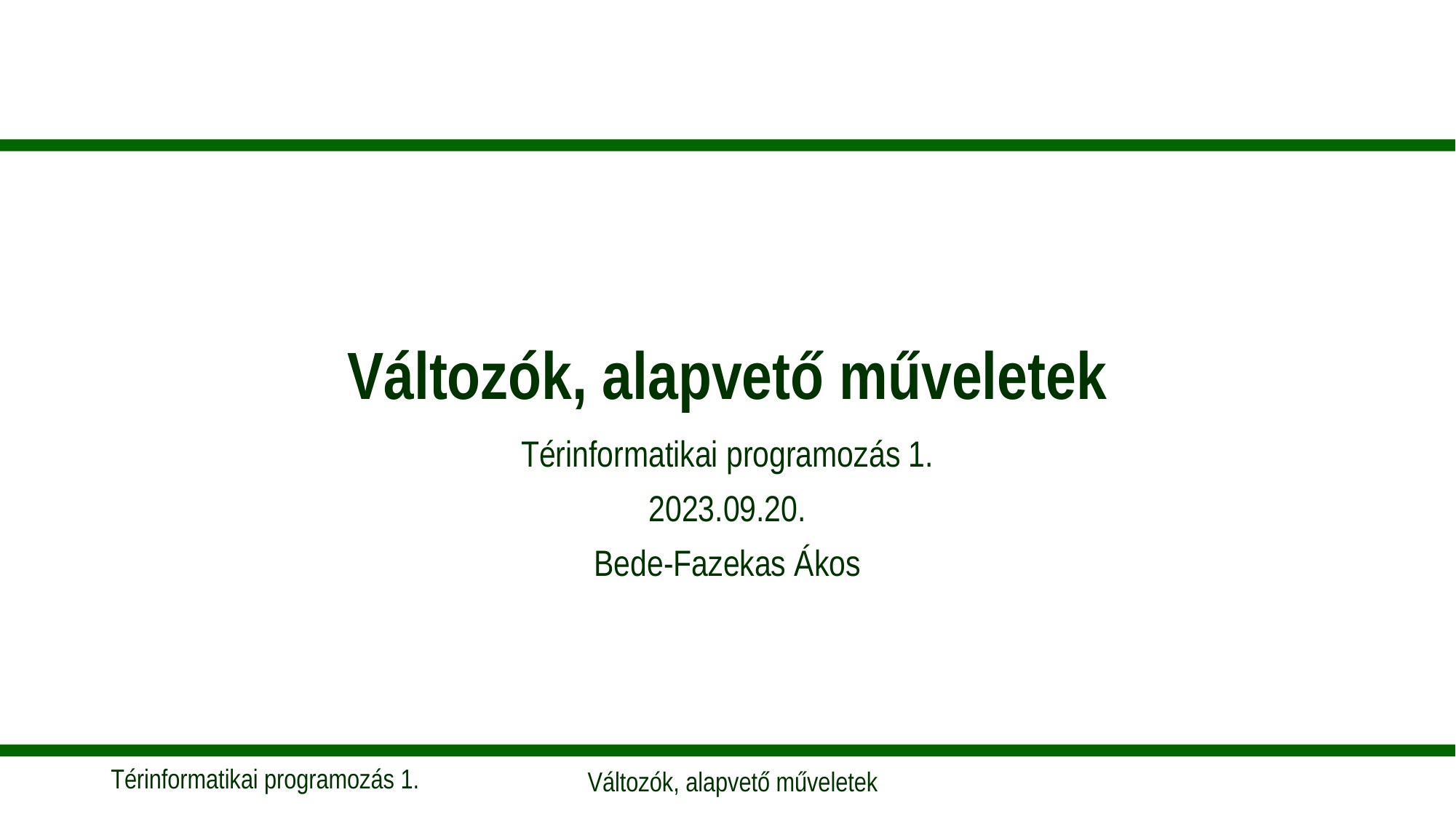

# Változók, alapvető műveletek
Térinformatikai programozás 1.
2023.09.20.
Bede-Fazekas Ákos